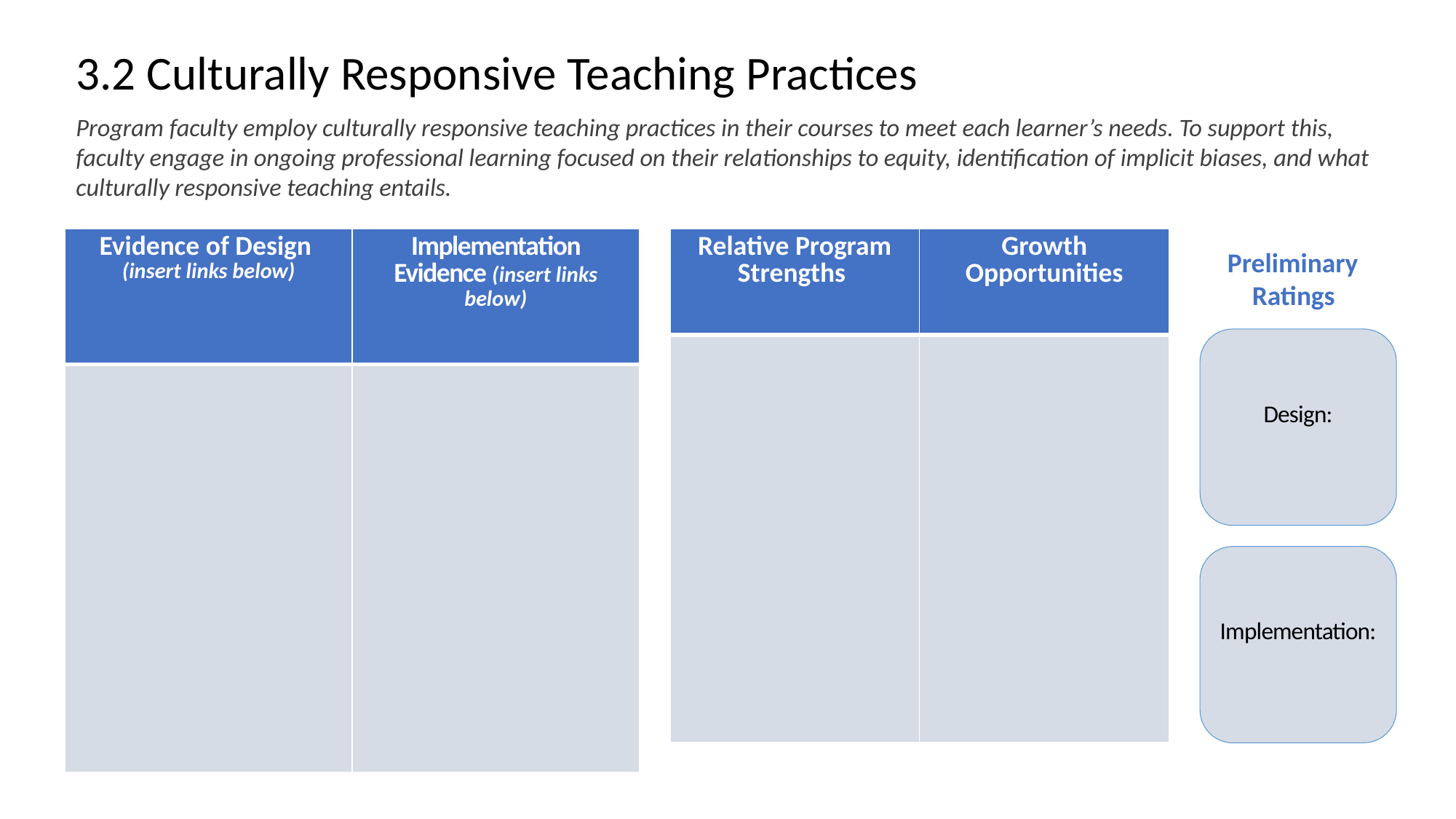

# 3.2 Culturally Responsive Teaching Practices
Program faculty employ culturally responsive teaching practices in their courses to meet each learner’s needs. To support this, faculty engage in ongoing professional learning focused on their relationships to equity, identification of implicit biases, and what culturally responsive teaching entails.
| Evidence of Design (insert links below) | Implementation Evidence (insert links below) |
| --- | --- |
|  |  |
| Relative Program Strengths | Growth Opportunities |
| --- | --- |
|  |  |
     Preliminary
         Ratings
Design:

Implementation: